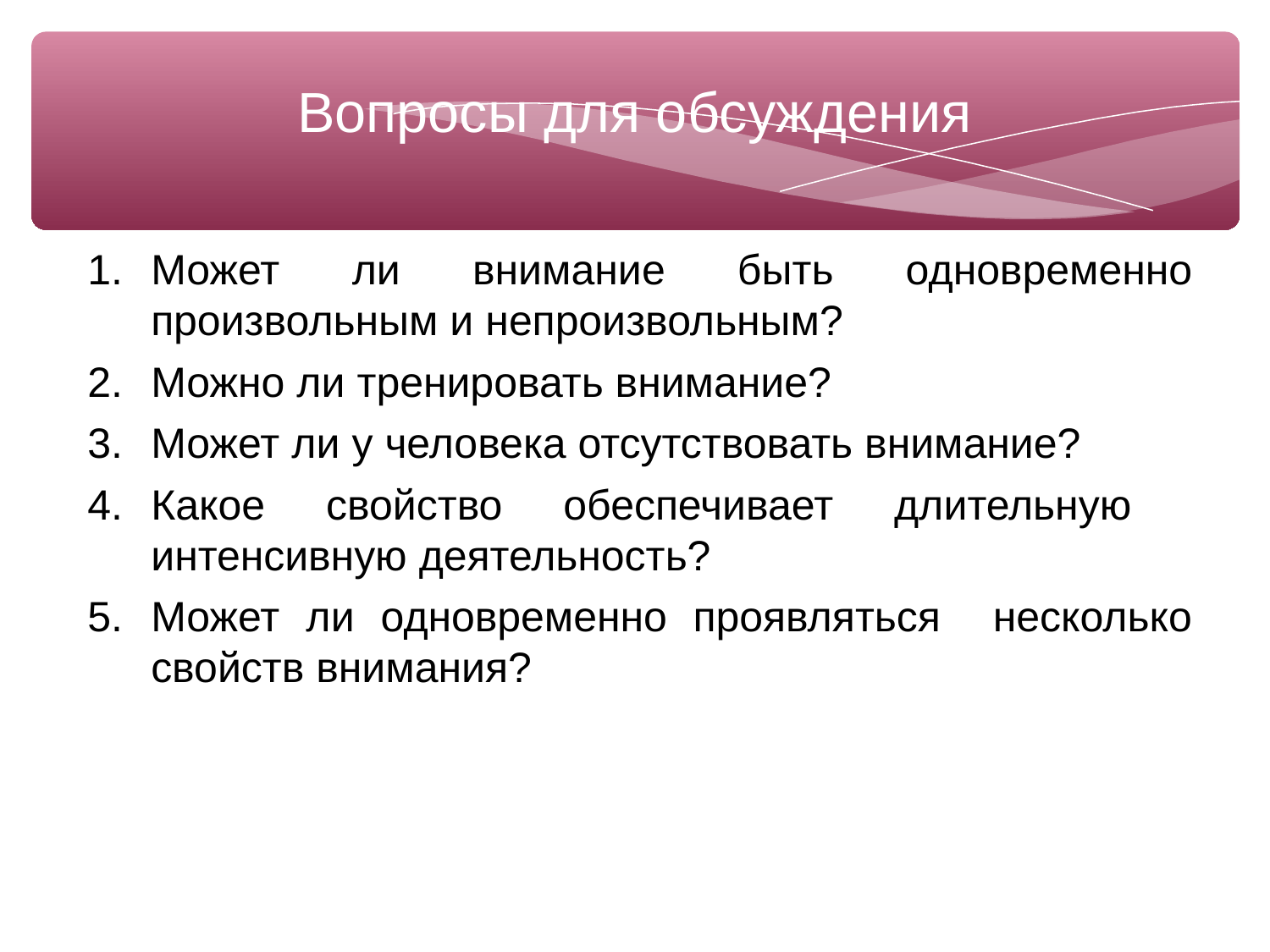

Вопросы для обсуждения
Может ли внимание быть одновременно произвольным и непроизвольным?
Можно ли тренировать внимание?
Может ли у человека отсутствовать внимание?
Какое свойство обеспечивает длительную  интенсивную деятельность?
Может ли одновременно проявляться  несколько свойств внимания?